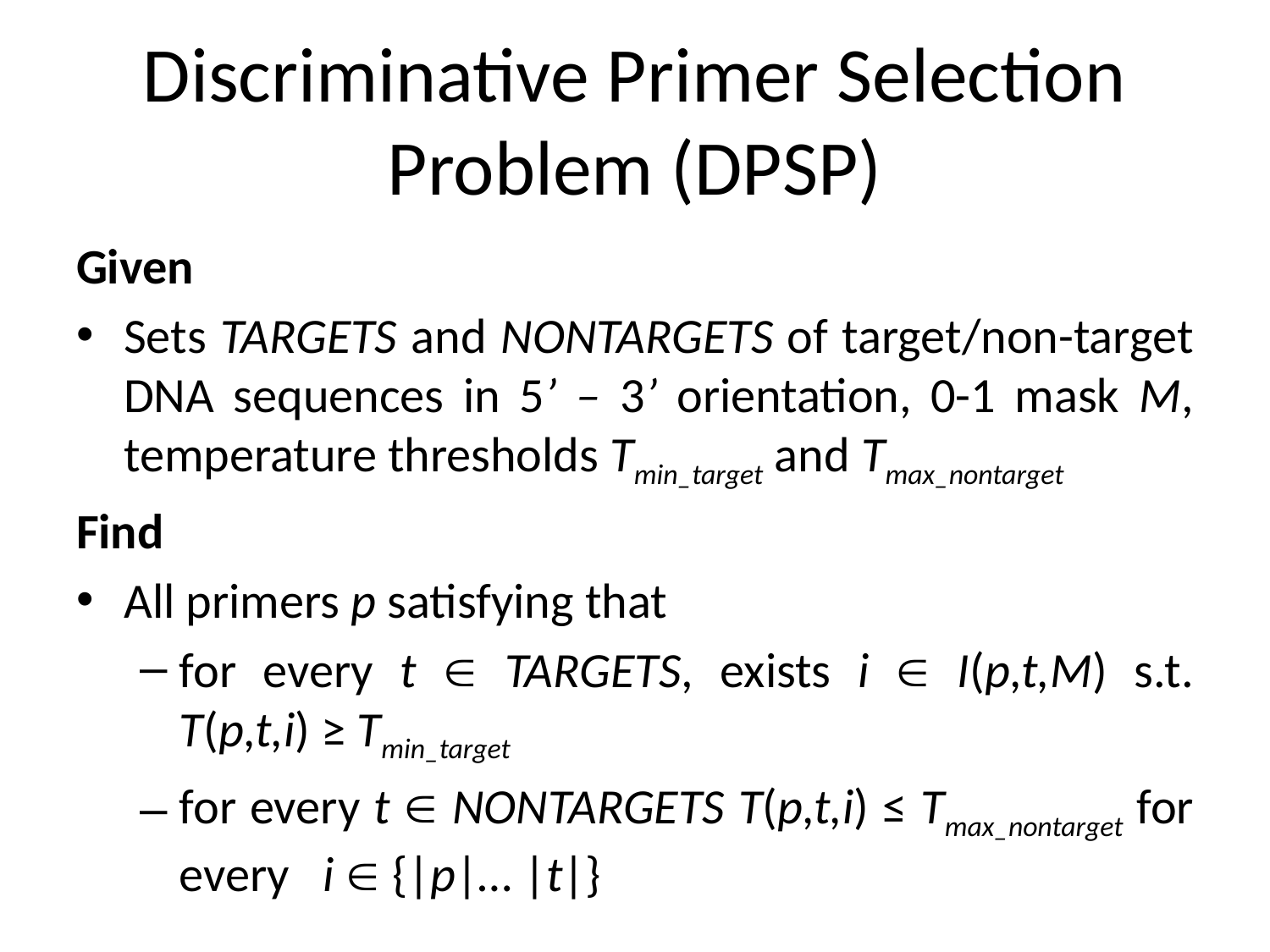

# Discriminative Primer Selection Problem (DPSP)
Given
Sets TARGETS and NONTARGETS of target/non-target DNA sequences in 5’ – 3’ orientation, 0-1 mask M, temperature thresholds Tmin_target and Tmax_nontarget
Find
All primers p satisfying that
for every t ∈ TARGETS, exists i ∈ I(p,t,M) s.t. T(p,t,i) ≥ Tmin_target
for every t ∈ NONTARGETS T(p,t,i) ≤ Tmax_nontarget for every   i ∈ {|p|… |t|}